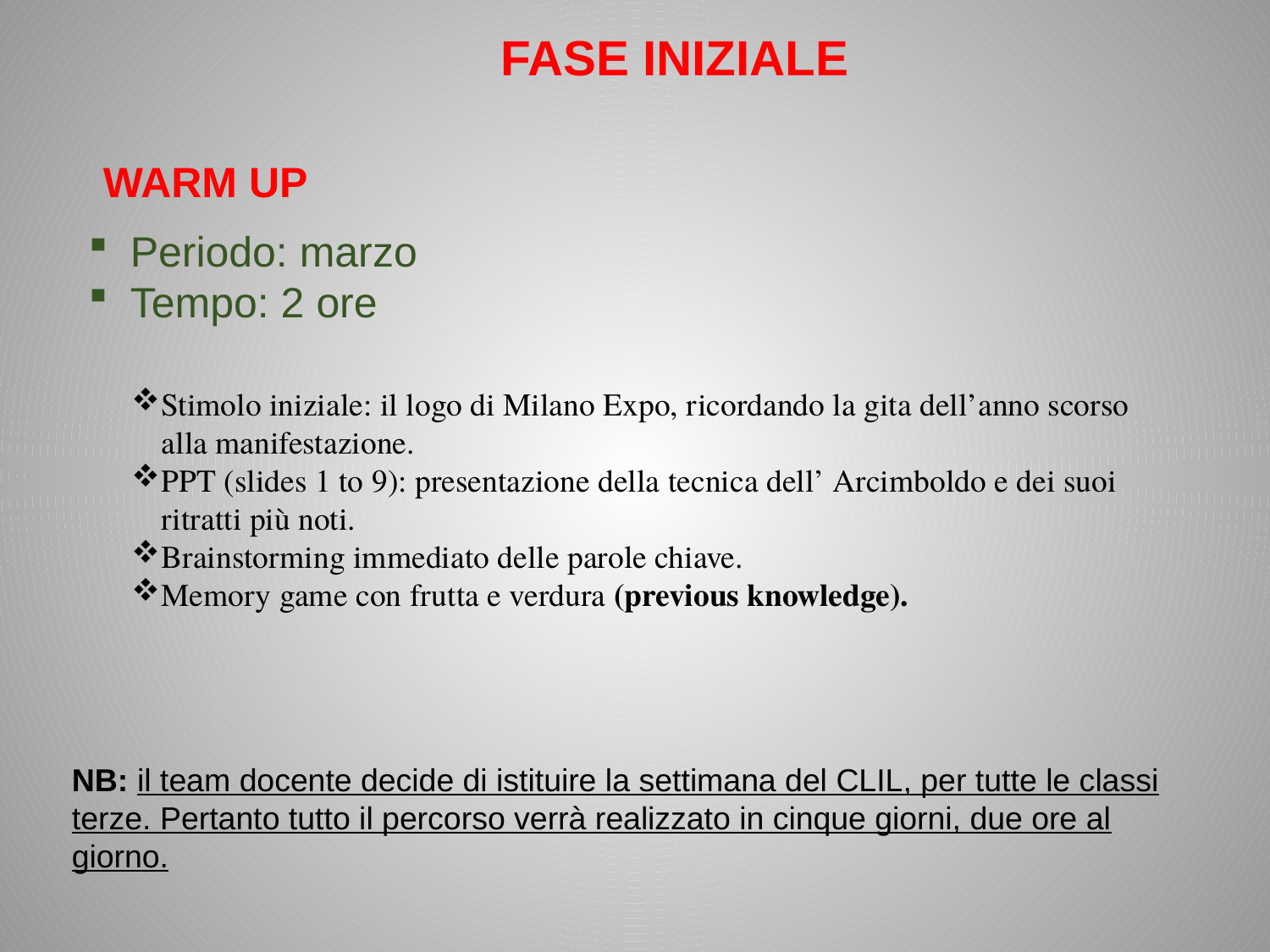

FASE INIZIALE
WARM UP
 Periodo: marzo
 Tempo: 2 ore
Stimolo iniziale: il logo di Milano Expo, ricordando la gita dell’anno scorso alla manifestazione.
PPT (slides 1 to 9): presentazione della tecnica dell’ Arcimboldo e dei suoi ritratti più noti.
Brainstorming immediato delle parole chiave.
Memory game con frutta e verdura (previous knowledge).
NB: il team docente decide di istituire la settimana del CLIL, per tutte le classi terze. Pertanto tutto il percorso verrà realizzato in cinque giorni, due ore al giorno.